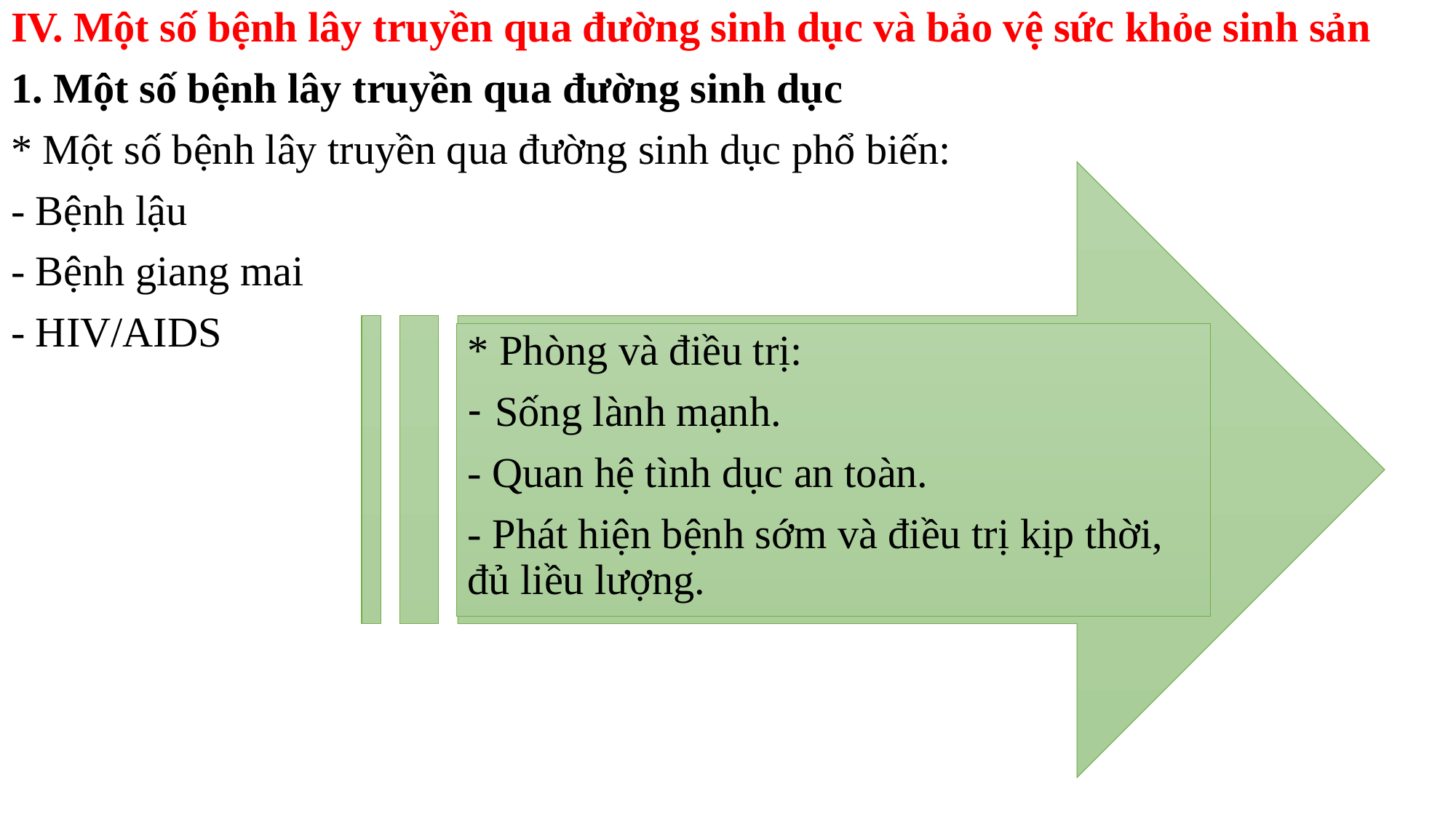

IV. Một số bệnh lây truyền qua đường sinh dục và bảo vệ sức khỏe sinh sản
1. Một số bệnh lây truyền qua đường sinh dục
* Một số bệnh lây truyền qua đường sinh dục phổ biến:
- Bệnh lậu
- Bệnh giang mai
- HIV/AIDS

* Phòng và điều trị:
Sống lành mạnh.
- Quan hệ tình dục an toàn.
- Phát hiện bệnh sớm và điều trị kịp thời, đủ liều lượng.